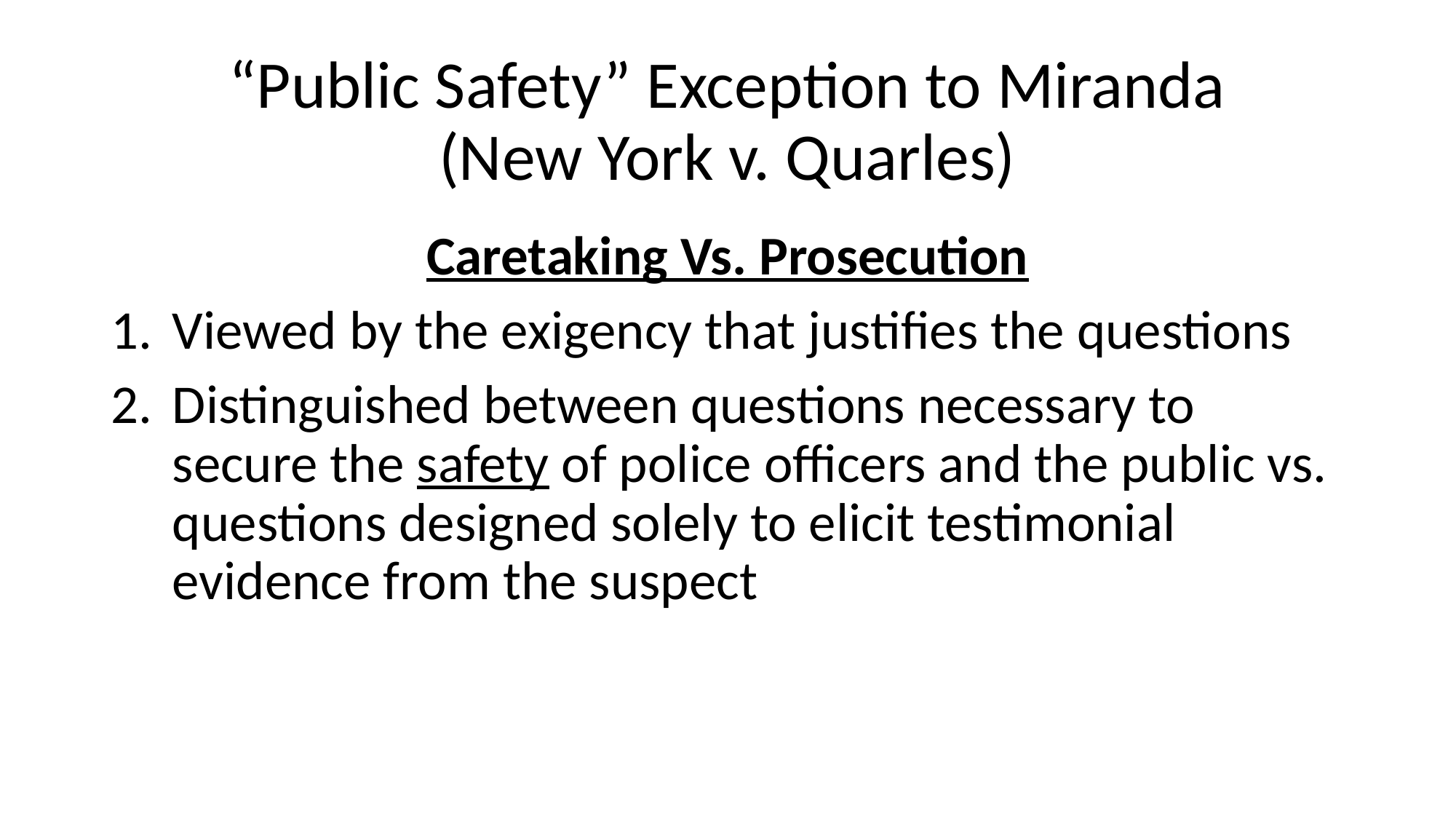

# “Public Safety” Exception to Miranda (New York v. Quarles)
Caretaking Vs. Prosecution
Viewed by the exigency that justifies the questions
Distinguished between questions necessary to secure the safety of police officers and the public vs. questions designed solely to elicit testimonial evidence from the suspect